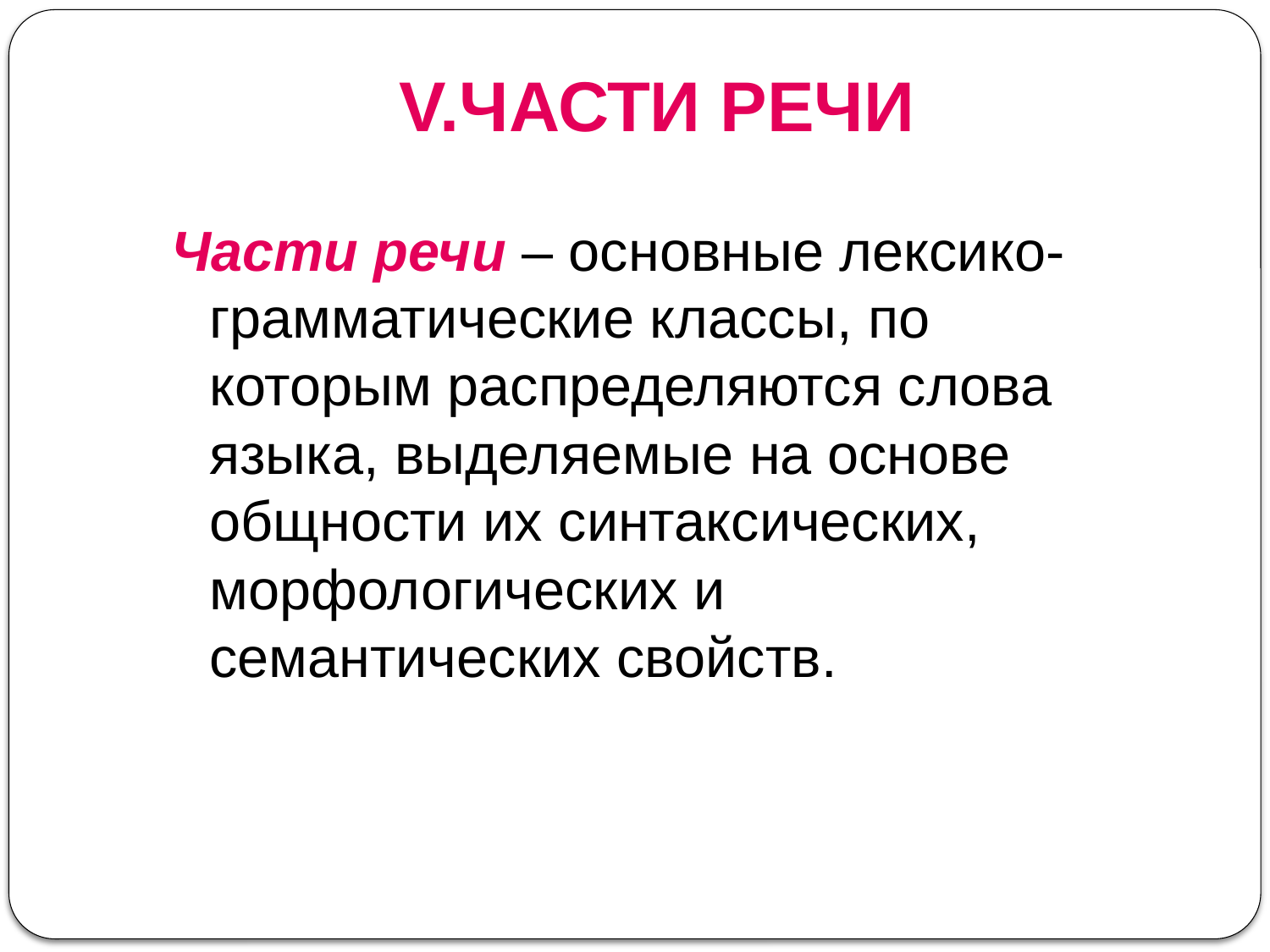

# V.ЧАСТИ РЕЧИ
Части речи – основные лексико-грамматические классы, по которым распределяются слова языка, выделяемые на основе общности их синтаксических, морфологических и семантических свойств.